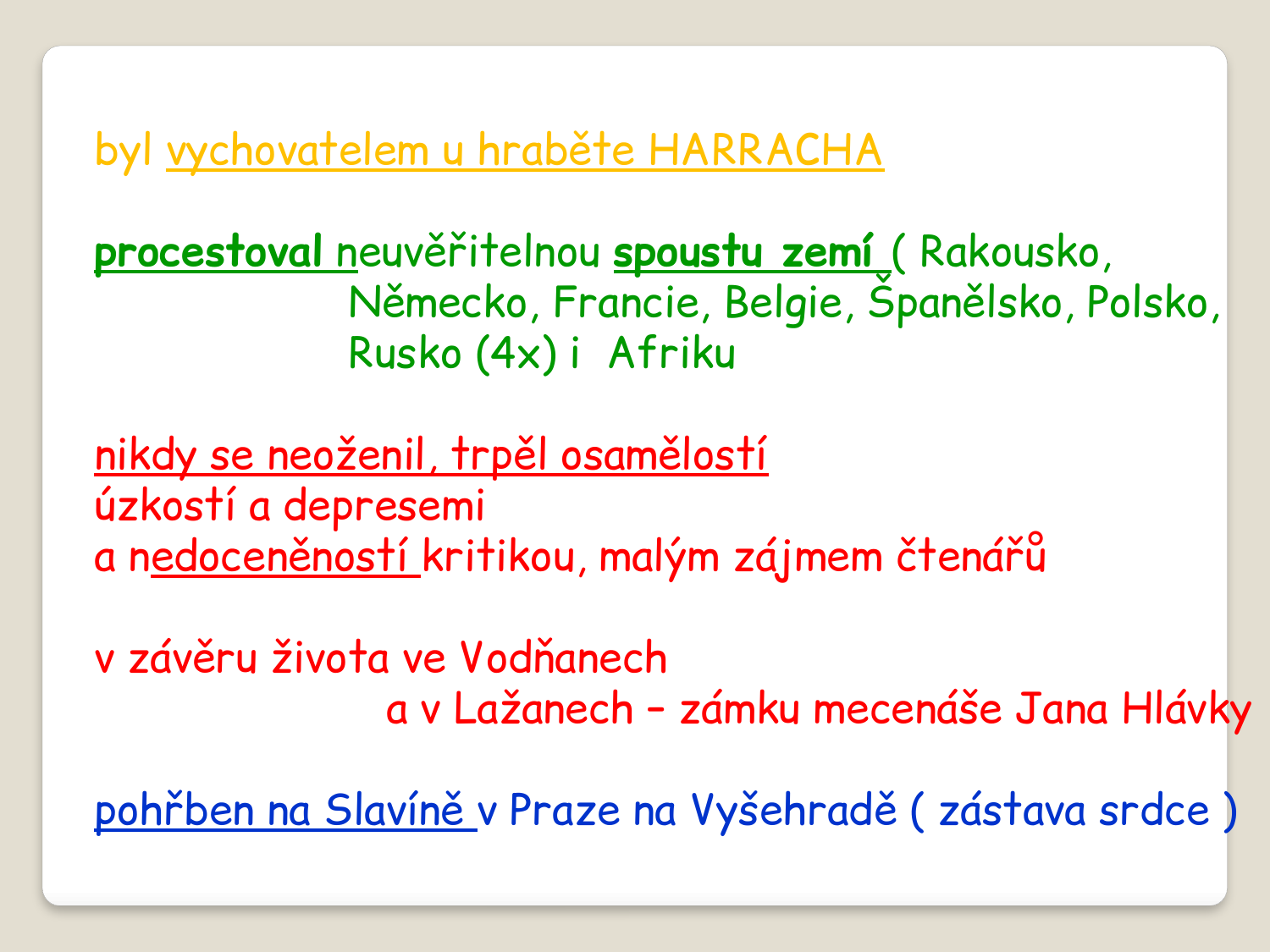

byl vychovatelem u hraběte HARRACHA

procestoval neuvěřitelnou spoustu zemí ( Rakousko,
                    Německo, Francie, Belgie, Španělsko, Polsko,
                    Rusko (4x) i  Afriku

nikdy se neoženil, trpěl osamělostí
úzkostí a depresemi
a nedoceněností kritikou, malým zájmem čtenářů

v závěru života ve Vodňanech
                       a v Lažanech – zámku mecenáše Jana Hlávky

pohřben na Slavíně v Praze na Vyšehradě ( zástava srdce )